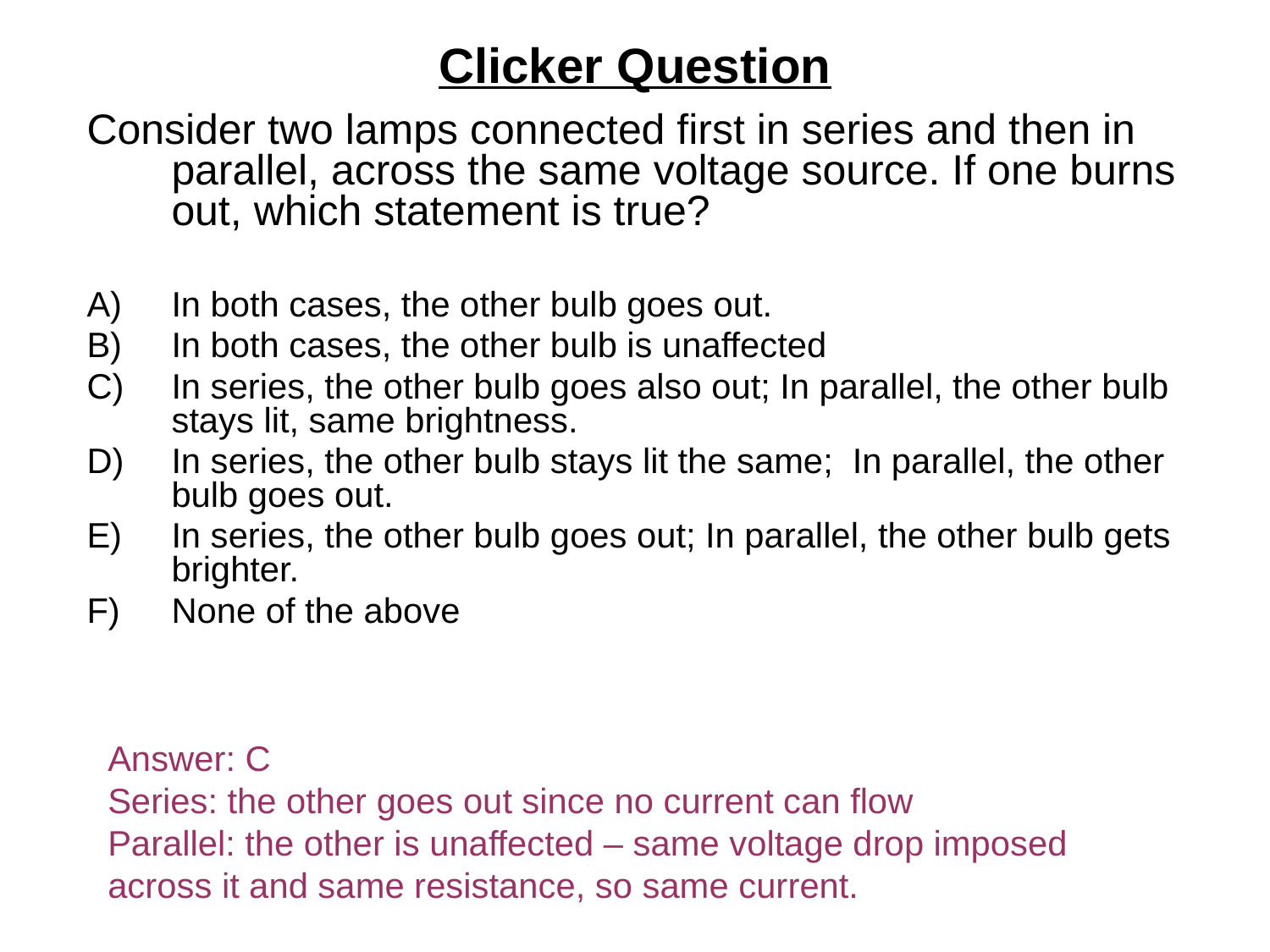

# Clicker Question
Consider two lamps connected first in series and then in parallel, across the same voltage source. If one burns out, which statement is true?

In both cases, the other bulb goes out.
In both cases, the other bulb is unaffected
In series, the other bulb goes also out; In parallel, the other bulb stays lit, same brightness.
In series, the other bulb stays lit the same;  In parallel, the other bulb goes out.
In series, the other bulb goes out; In parallel, the other bulb gets brighter.
None of the above

Answer: C
Series: the other goes out since no current can flow
Parallel: the other is unaffected – same voltage drop imposed across it and same resistance, so same current.